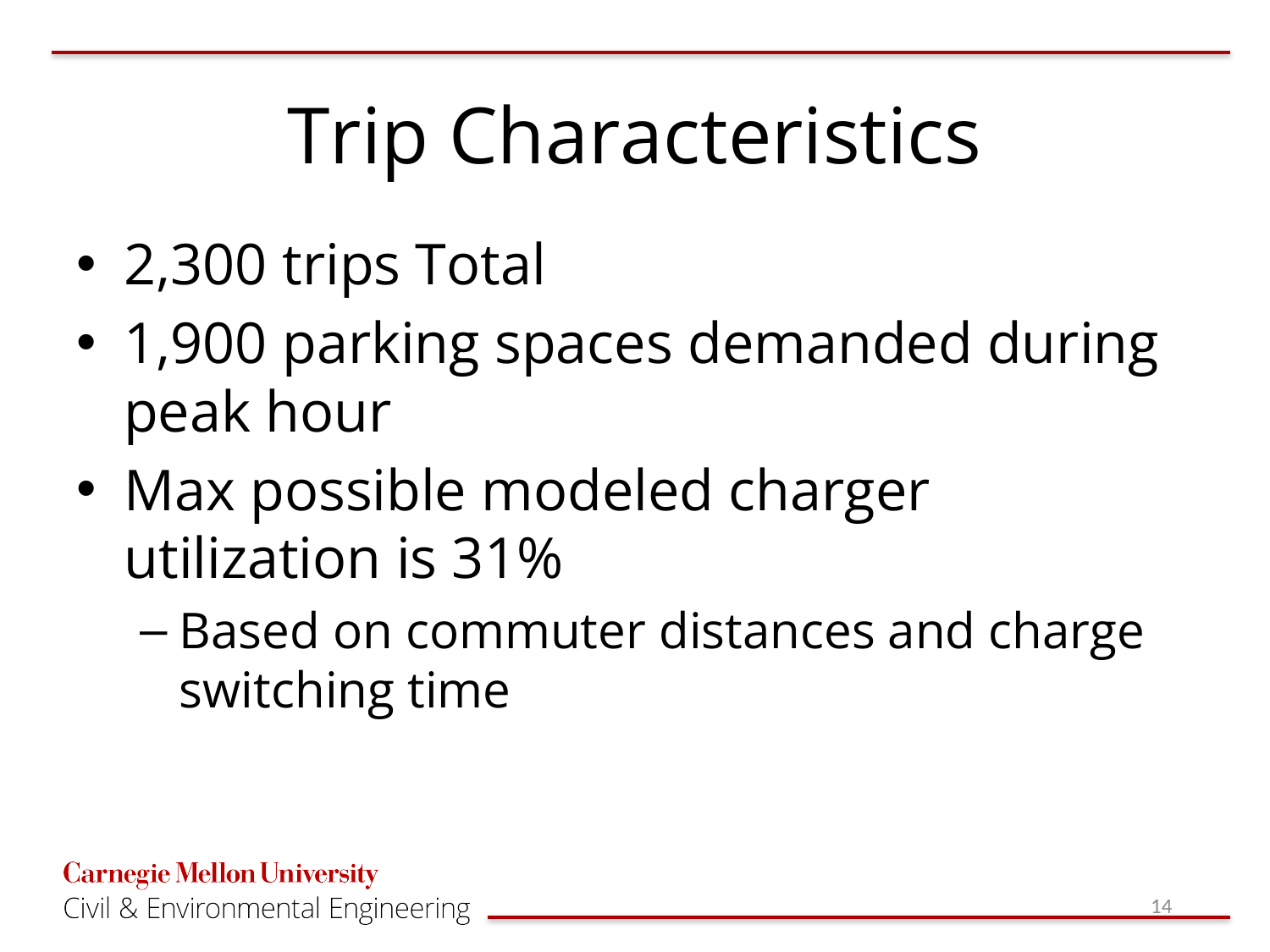

# Trip Characteristics
2,300 trips Total
1,900 parking spaces demanded during peak hour
Max possible modeled charger utilization is 31%
Based on commuter distances and charge switching time

14